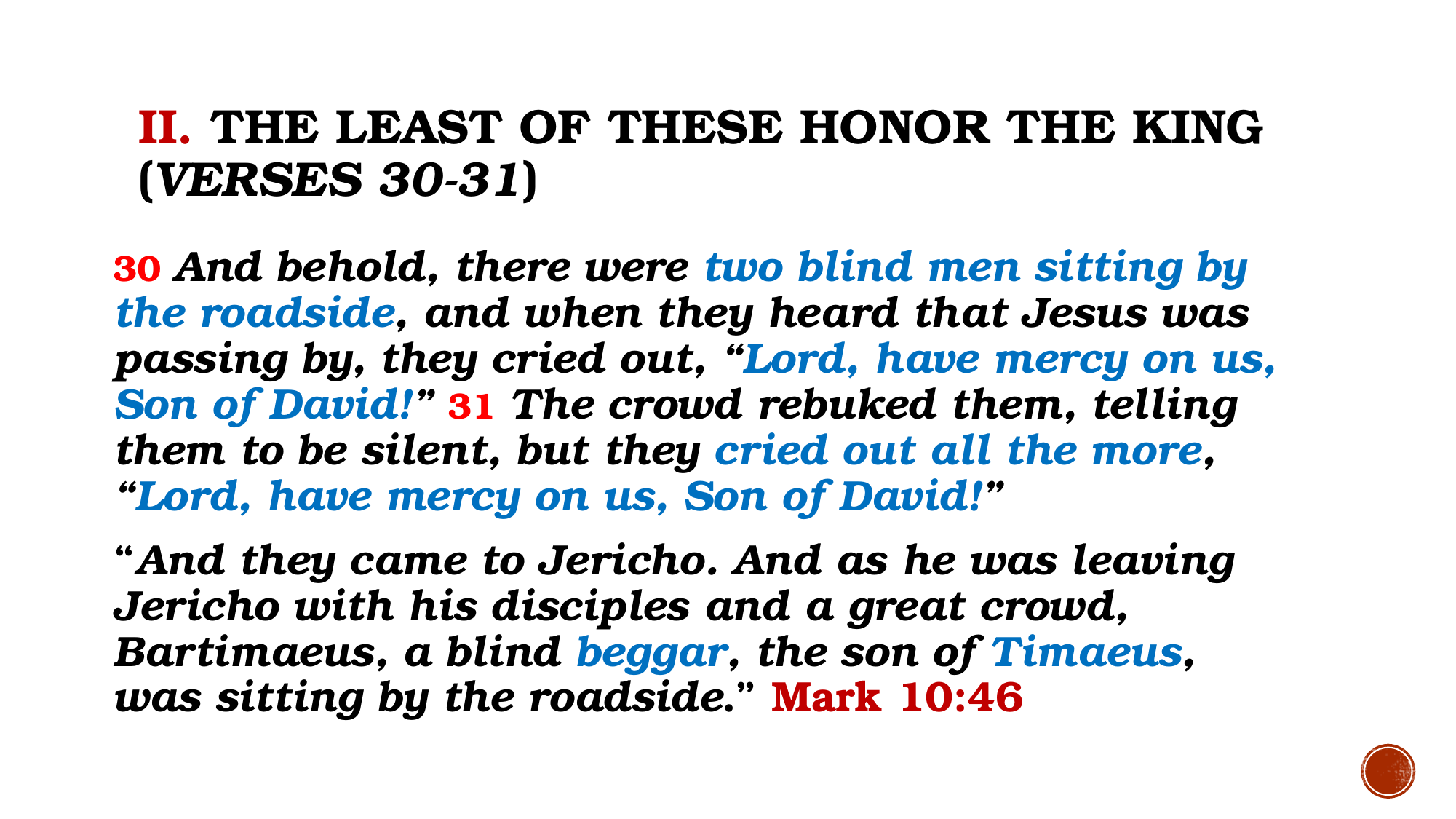

# II. The least of these honor the King (verses 30-31)
30 And behold, there were two blind men sitting by the roadside, and when they heard that Jesus was passing by, they cried out, “Lord, have mercy on us, Son of David!” 31 The crowd rebuked them, telling them to be silent, but they cried out all the more, “Lord, have mercy on us, Son of David!”
“And they came to Jericho. And as he was leaving Jericho with his disciples and a great crowd, Bartimaeus, a blind beggar, the son of Timaeus, was sitting by the roadside.” Mark 10:46